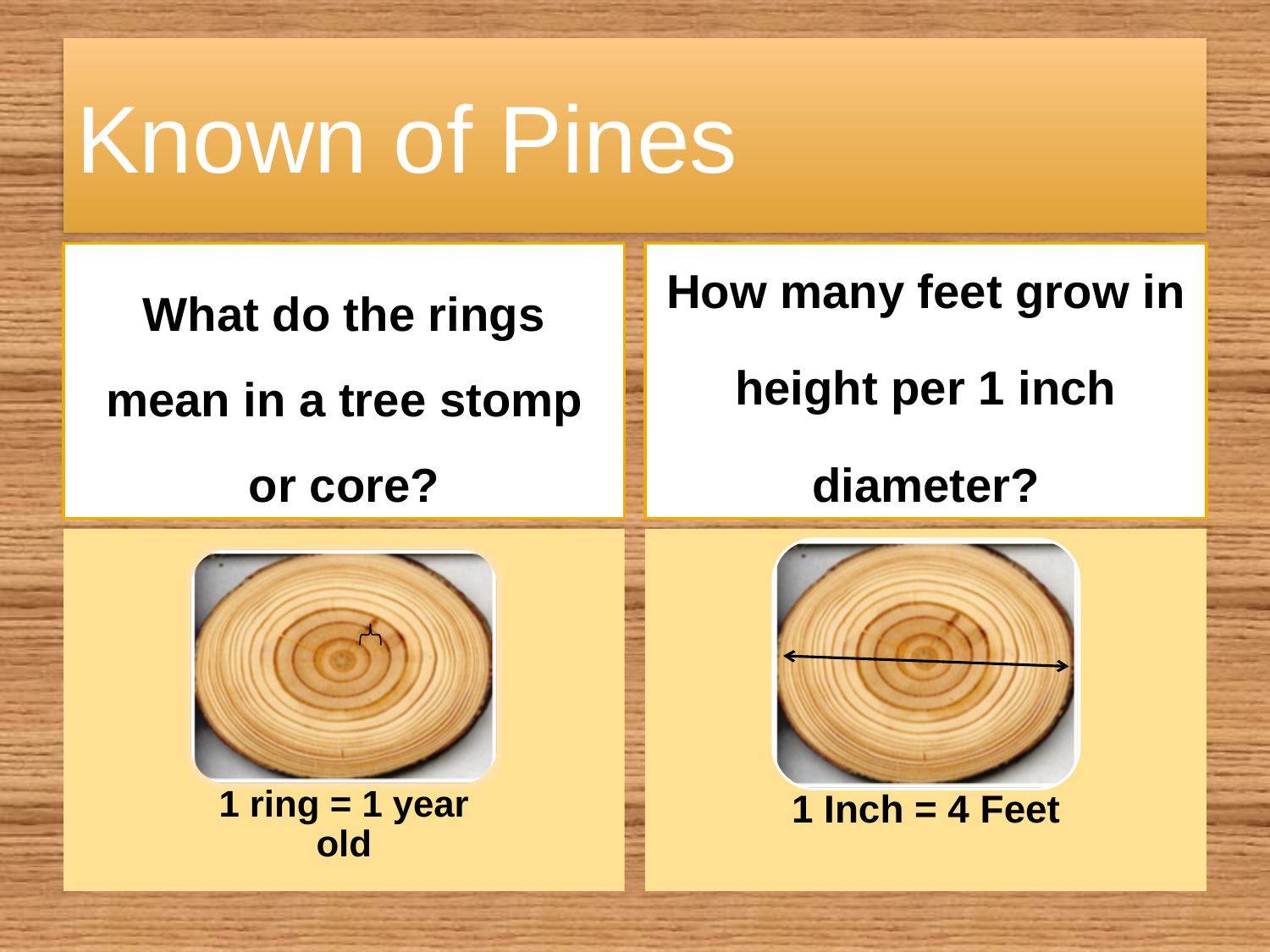

# Known of Pines
What do the rings mean in a tree stomp or core?
How many feet grow in height per 1 inch diameter?
1 ring = 1 year old
1 Inch = 4 Feet